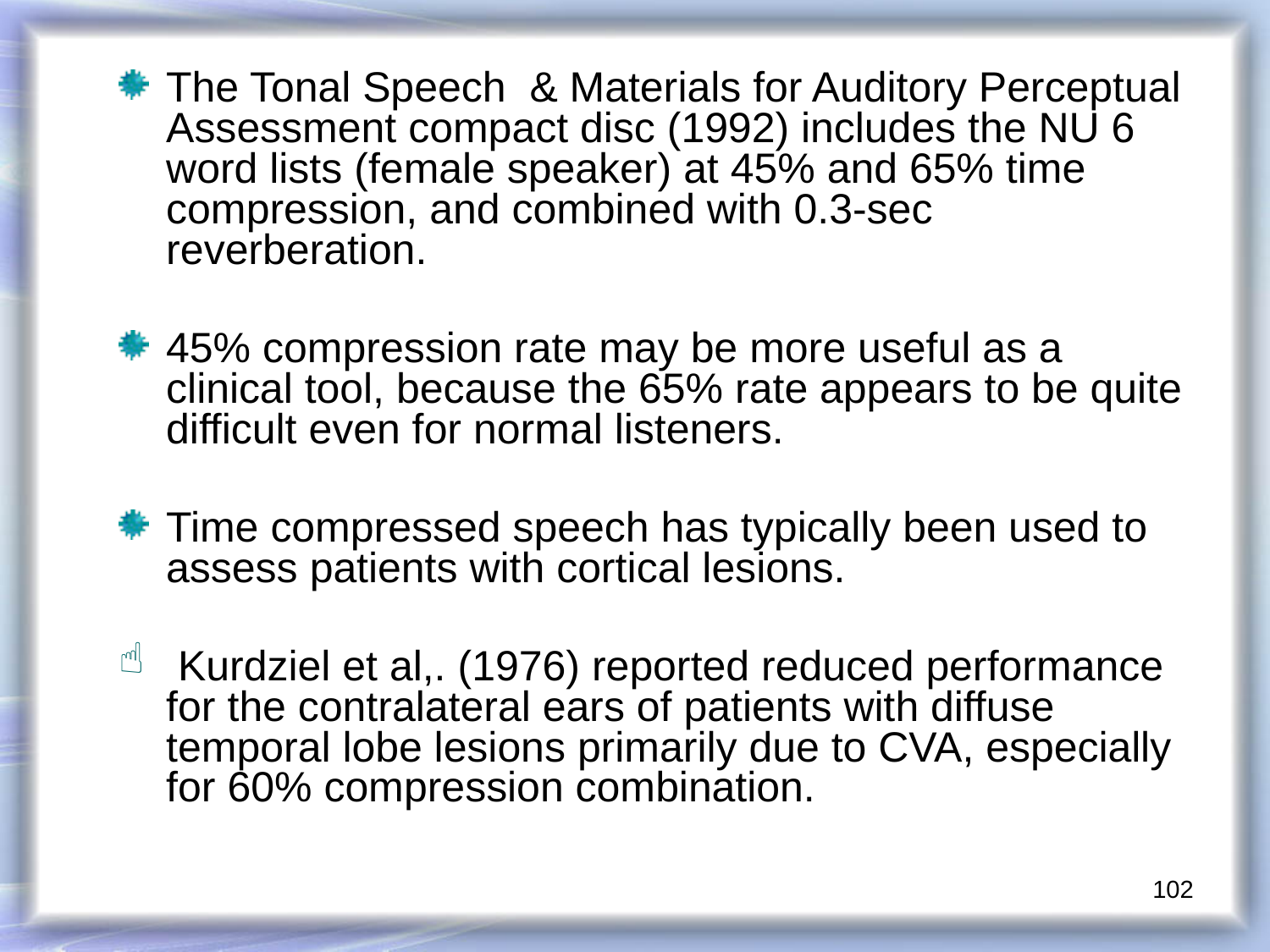

The Tonal Speech  & Materials for Auditory Perceptual Assessment compact disc (1992) includes the NU 6 word lists (female speaker) at 45% and 65% time compression, and combined with 0.3-sec reverberation.

45% compression rate may be more useful as a clinical tool, because the 65% rate appears to be quite difficult even for normal listeners.

Time compressed speech has typically been used to assess patients with cortical lesions.

 Kurdziel et al,. (1976) reported reduced performance for the contralateral ears of patients with diffuse temporal lobe lesions primarily due to CVA, especially for 60% compression combination.

102